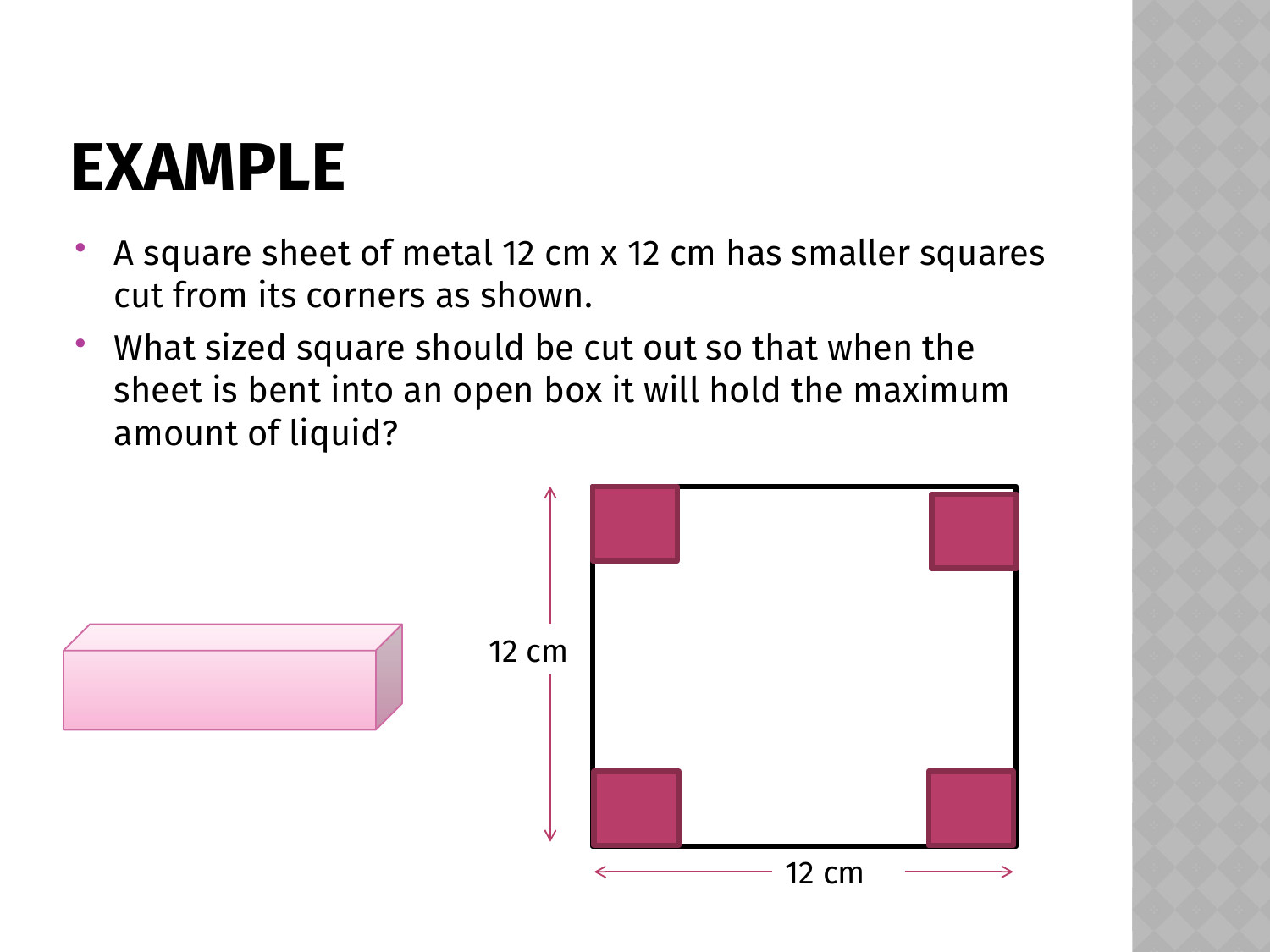

# Example
A square sheet of metal 12 cm x 12 cm has smaller squares cut from its corners as shown.
What sized square should be cut out so that when the sheet is bent into an open box it will hold the maximum amount of liquid?

12 cm

12 cm